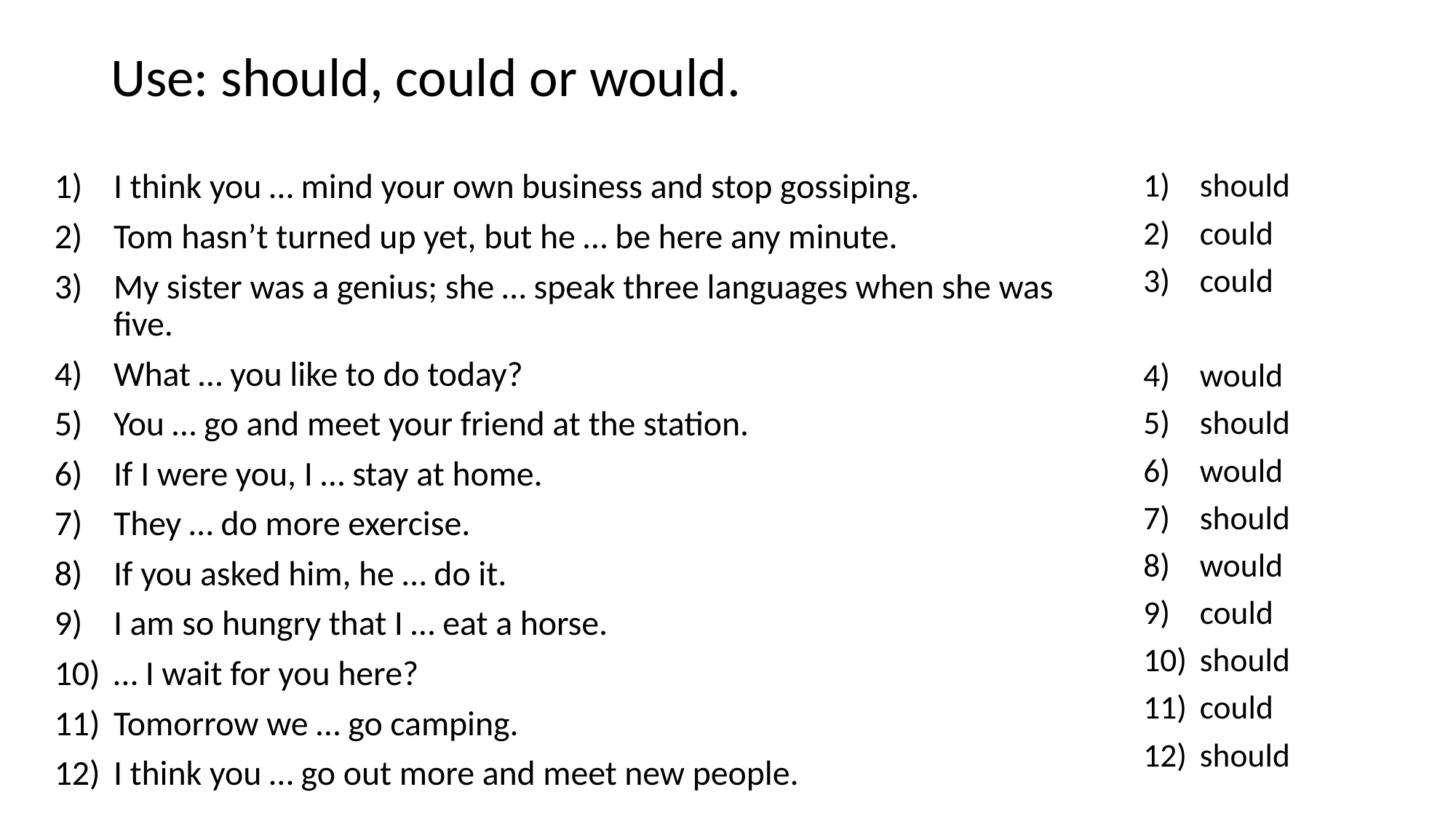

# Use: should, could or would.
I think you … mind your own business and stop gossiping.
Tom hasn’t turned up yet, but he … be here any minute.
My sister was a genius; she … speak three languages when she was five.
What … you like to do today?
You … go and meet your friend at the station.
If I were you, I … stay at home.
They … do more exercise.
If you asked him, he … do it.
I am so hungry that I … eat a horse.
… I wait for you here?
Tomorrow we … go camping.
I think you … go out more and meet new people.

should
could
could

would
should
would
should
would
could
should
could
should